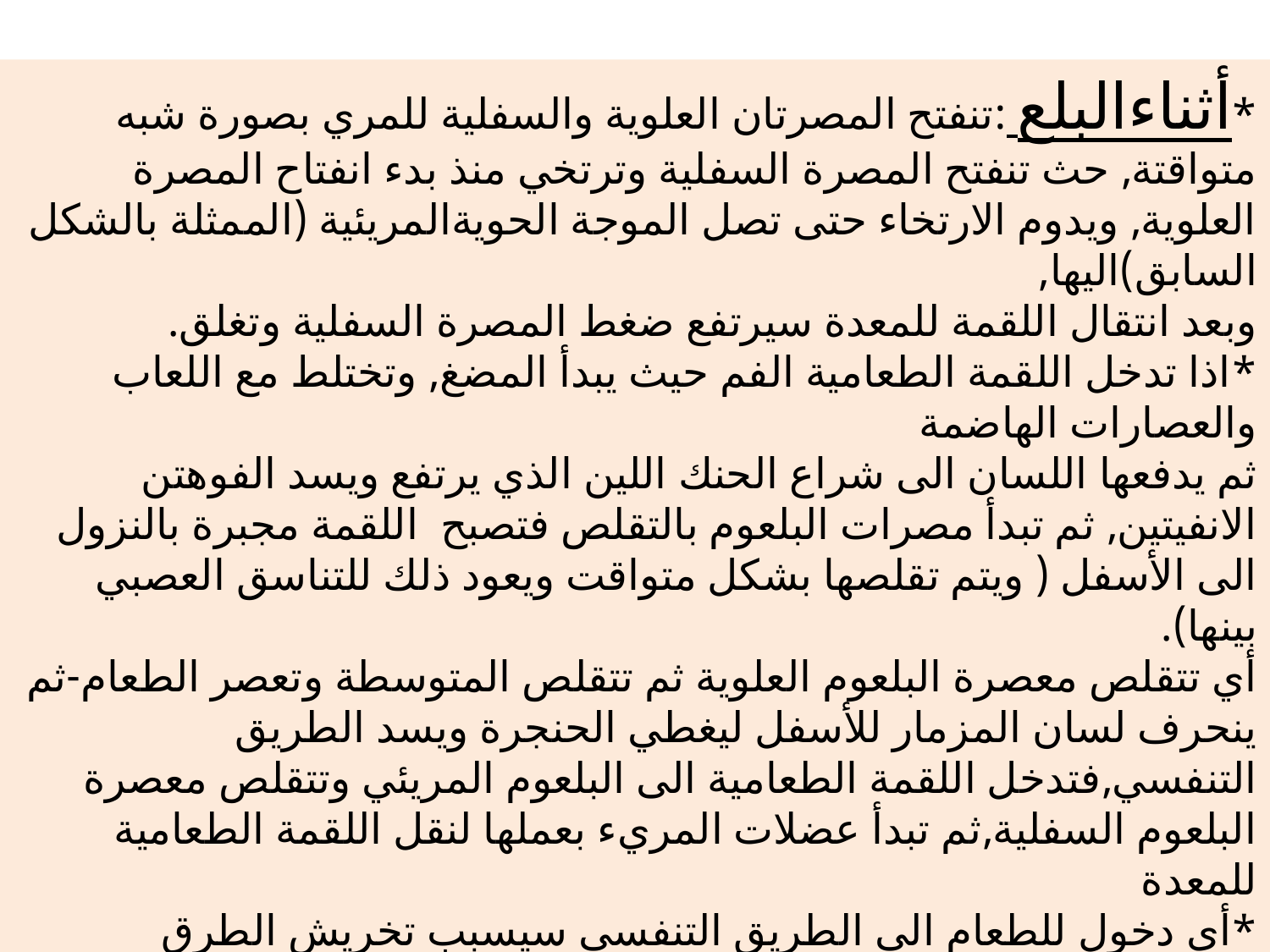

*أثناءالبلع :تنفتح المصرتان العلوية والسفلية للمري بصورة شبه متواقتة, حث تنفتح المصرة السفلية وترتخي منذ بدء انفتاح المصرة العلوية, ويدوم الارتخاء حتى تصل الموجة الحويةالمريئية (الممثلة بالشكل السابق)اليها,
وبعد انتقال اللقمة للمعدة سيرتفع ضغط المصرة السفلية وتغلق.
*اذا تدخل اللقمة الطعامية الفم حيث يبدأ المضغ, وتختلط مع اللعاب والعصارات الهاضمة
ثم يدفعها اللسان الى شراع الحنك اللين الذي يرتفع ويسد الفوهتن الانفيتين, ثم تبدأ مصرات البلعوم بالتقلص فتصبح  اللقمة مجبرة بالنزول الى الأسفل ( ويتم تقلصها بشكل متواقت ويعود ذلك للتناسق العصبي بينها).
أي تتقلص معصرة البلعوم العلوية ثم تتقلص المتوسطة وتعصر الطعام-ثم ينحرف لسان المزمار للأسفل ليغطي الحنجرة ويسد الطريق التنفسي,فتدخل اللقمة الطعامية الى البلعوم المريئي وتتقلص معصرة البلعوم السفلية,ثم تبدأ عضلات المريء بعملها لنقل اللقمة الطعامية للمعدة
*أي دخول للطعام الى الطريق التنفسي سيسبب تخريش الطرق التنفسية,انتانات,التهابات متكررة,أعراض تنفسية أخرى